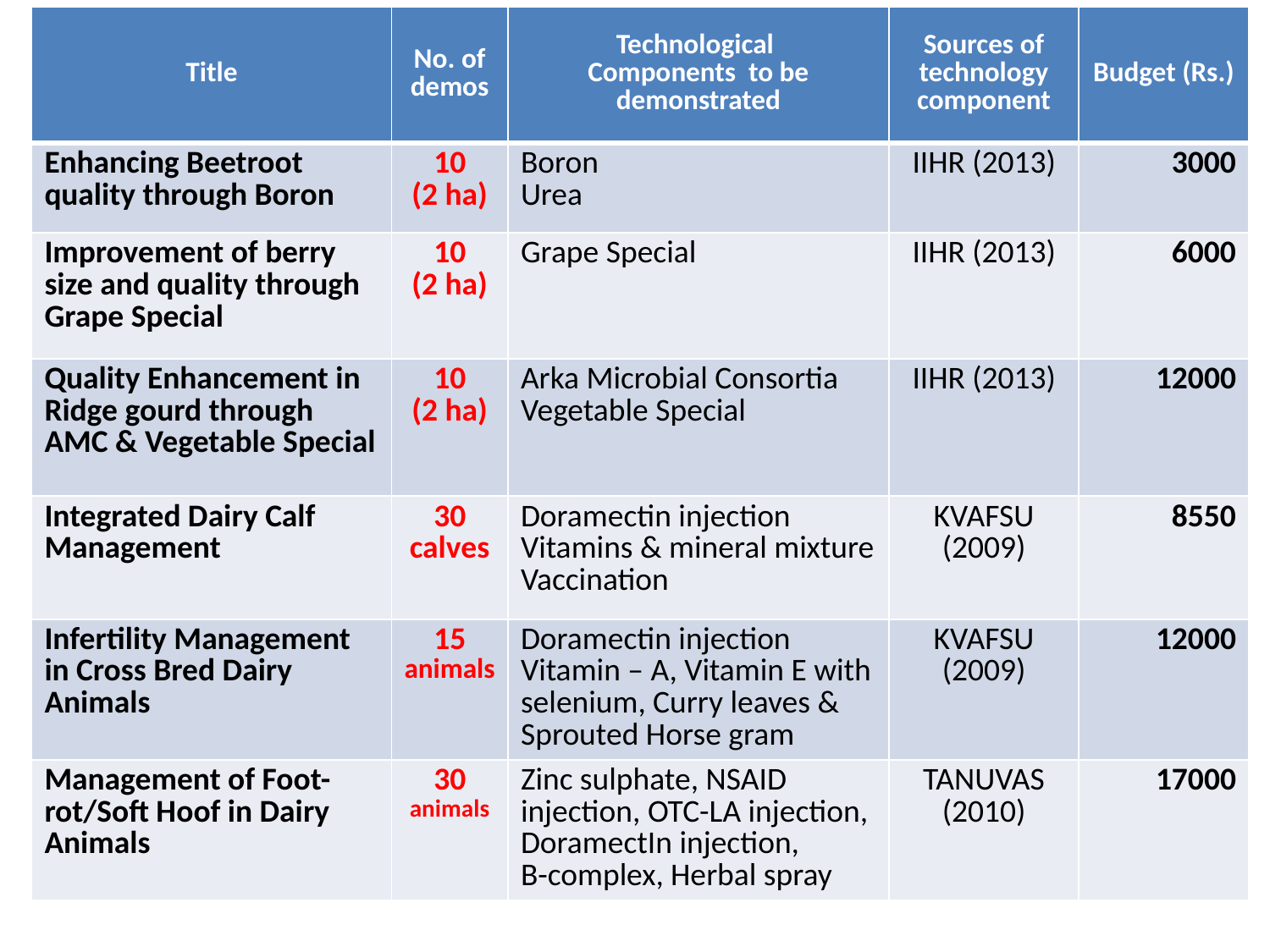

| Title | No. of demos | Technological Components to be demonstrated | Sources of technology component | Budget (Rs.) |
| --- | --- | --- | --- | --- |
| Enhancing Beetroot quality through Boron | 10 (2 ha) | Boron Urea | IIHR (2013) | 3000 |
| Improvement of berry size and quality through Grape Special | 10 (2 ha) | Grape Special | IIHR (2013) | 6000 |
| Quality Enhancement in Ridge gourd through AMC & Vegetable Special | 10 (2 ha) | Arka Microbial Consortia Vegetable Special | IIHR (2013) | 12000 |
| Integrated Dairy Calf Management | 30 calves | Doramectin injection Vitamins & mineral mixture Vaccination | KVAFSU (2009) | 8550 |
| Infertility Management in Cross Bred Dairy Animals | 15 animals | Doramectin injection Vitamin – A, Vitamin E with selenium, Curry leaves & Sprouted Horse gram | KVAFSU (2009) | 12000 |
| Management of Foot-rot/Soft Hoof in Dairy Animals | 30 animals | Zinc sulphate, NSAID injection, OTC-LA injection, DoramectIn injection, B-complex, Herbal spray | TANUVAS (2010) | 17000 |